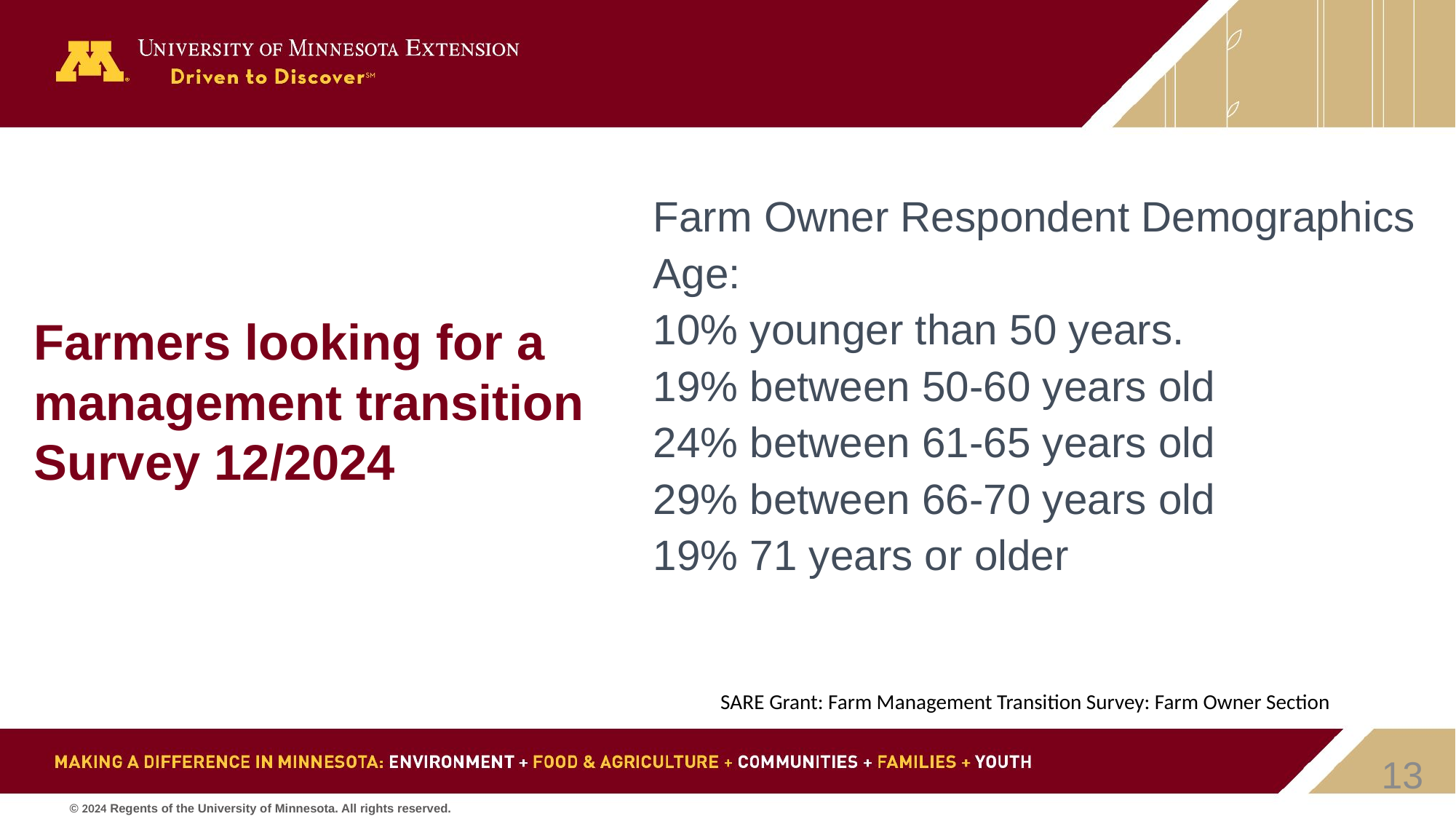

Farm Owner Respondent Demographics
Age:
10% younger than 50 years.
19% between 50-60 years old
24% between 61-65 years old
29% between 66-70 years old
19% 71 years or older
Farmers looking for a management transition Survey 12/2024

SARE Grant: Farm Management Transition Survey: Farm Owner Section
13